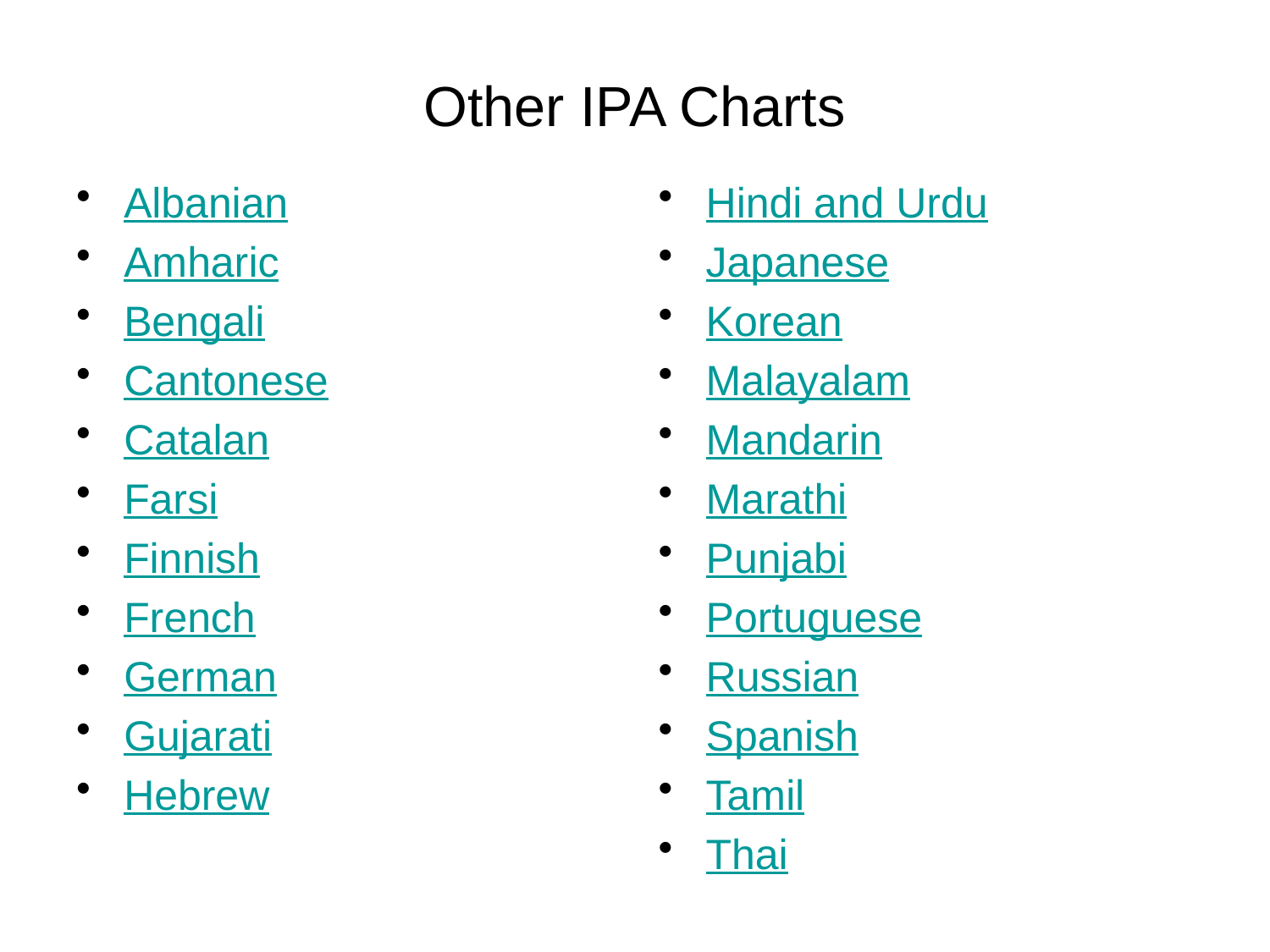

# Other IPA Charts
Albanian
Amharic
Bengali
Cantonese
Catalan
Farsi
Finnish
French
German
Gujarati
Hebrew

Hindi and Urdu
Japanese
Korean
Malayalam
Mandarin
Marathi
Punjabi
Portuguese
Russian
Spanish
Tamil
Thai